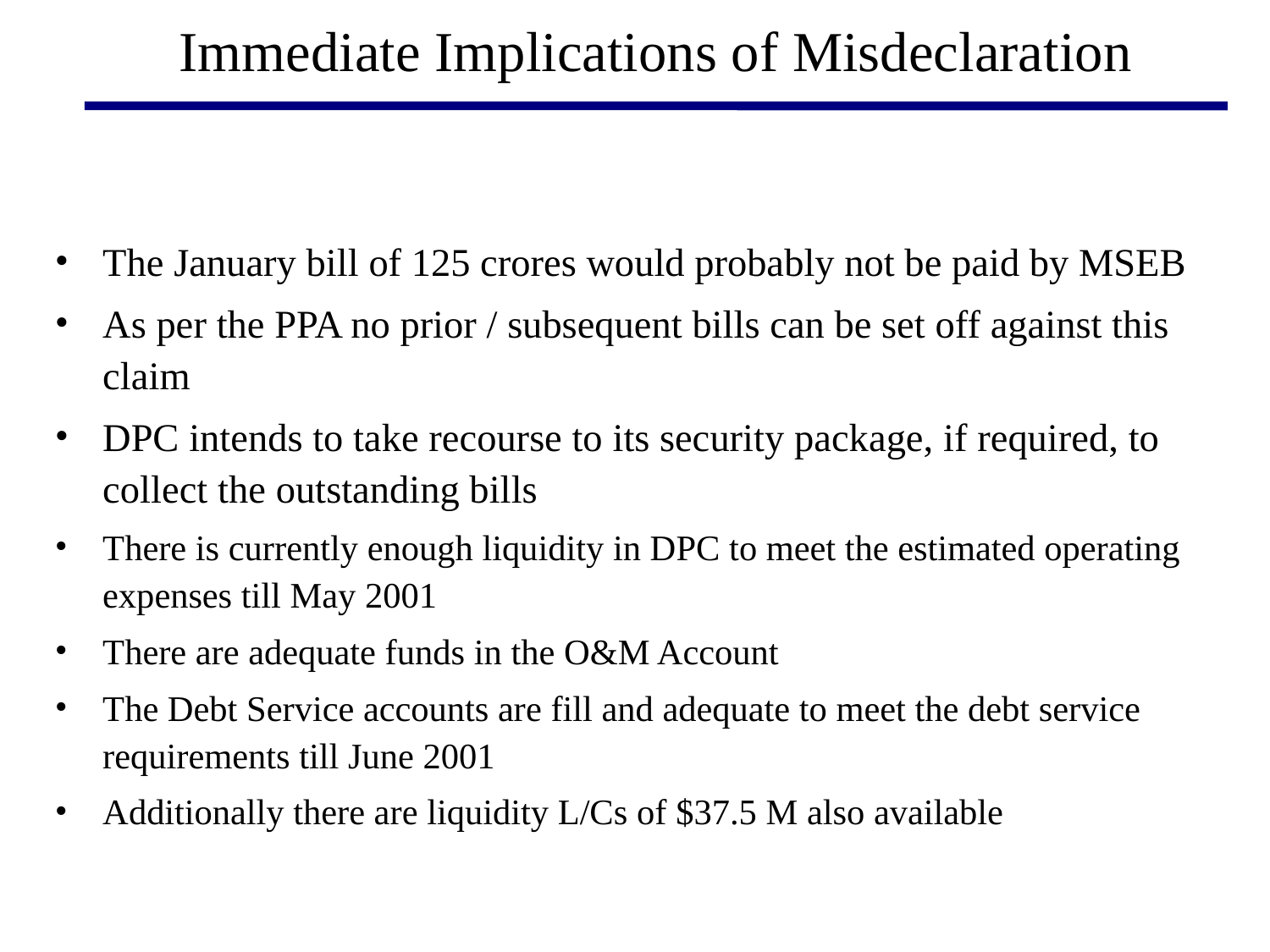

# Immediate Implications of Misdeclaration

The January bill of 125 crores would probably not be paid by MSEB
As per the PPA no prior / subsequent bills can be set off against this claim
DPC intends to take recourse to its security package, if required, to collect the outstanding bills
There is currently enough liquidity in DPC to meet the estimated operating expenses till May 2001
There are adequate funds in the O&M Account
The Debt Service accounts are fill and adequate to meet the debt service requirements till June 2001
Additionally there are liquidity L/Cs of $37.5 M also available